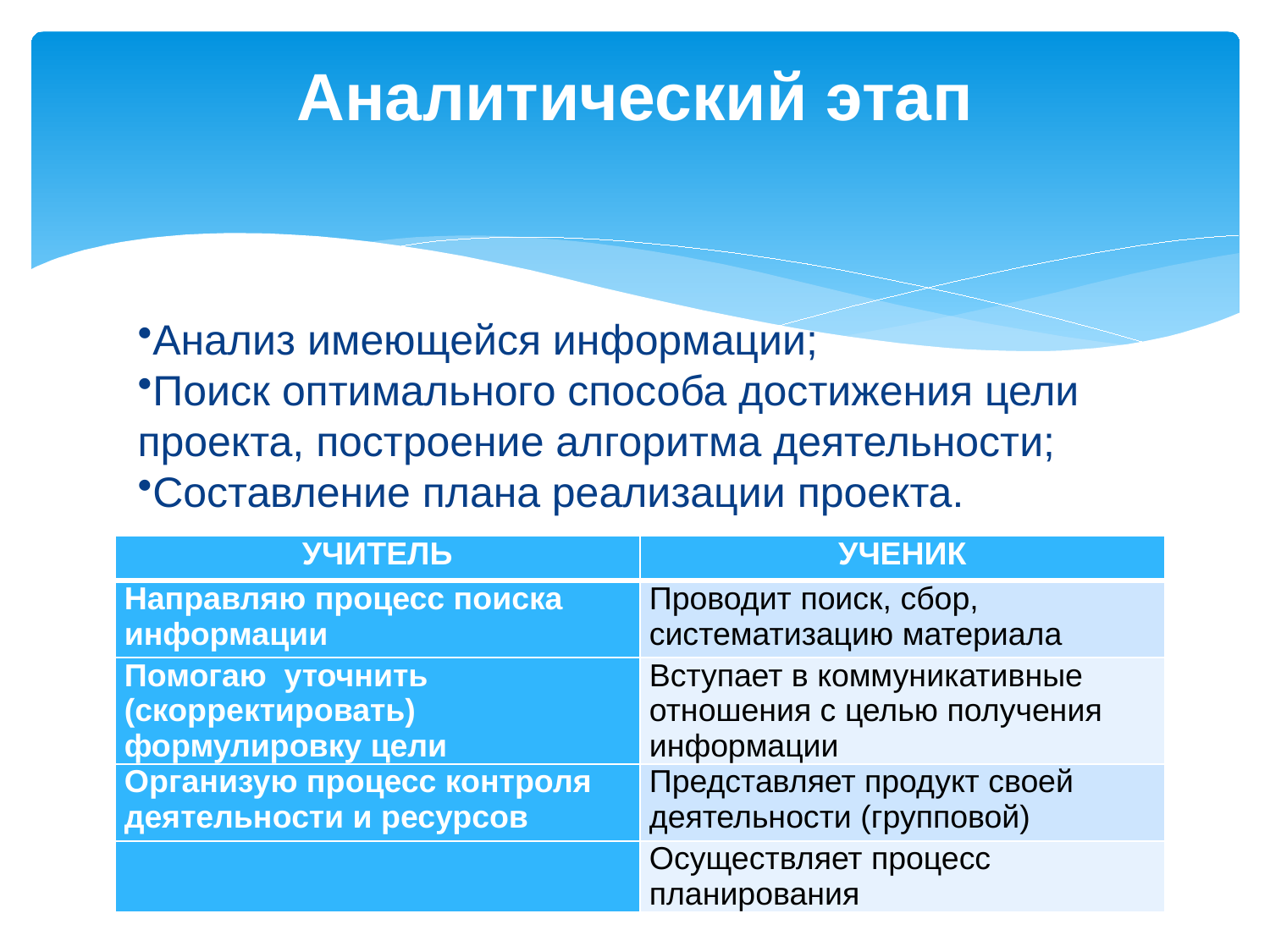

# Аналитический этап
Анализ имеющейся информации;
Поиск оптимального способа достижения цели проекта, построение алгоритма деятельности;
Составление плана реализации проекта.

| УЧИТЕЛЬ | УЧЕНИК |
| --- | --- |
| Направляю процесс поиска информации | Проводит поиск, сбор, систематизацию материала |
| Помогаю уточнить (скорректировать) формулировку цели | Вступает в коммуникативные отношения с целью получения информации |
| Организую процесс контроля деятельности и ресурсов | Представляет продукт своей деятельности (групповой) |
|  | Осуществляет процесс планирования |